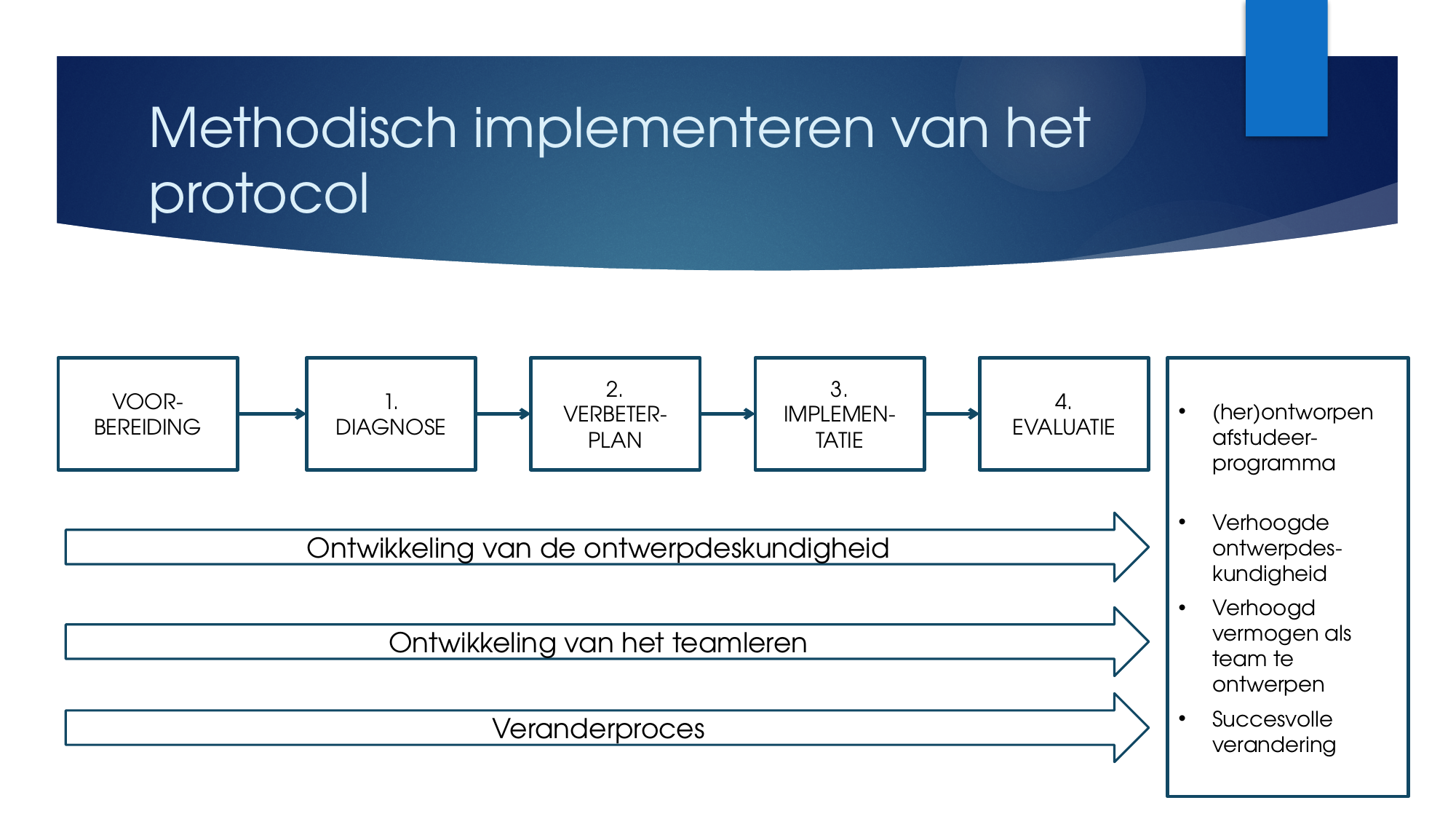

# Methodisch implementeren van het protocol
VOOR-BEREIDING
3.
IMPLEMEN-TATIE
(her)ontworpen afstudeer-programma
Verhoogde ontwerpdes-kundigheid
Verhoogd vermogen als team te ontwerpen
Succesvolle verandering
2.
VERBETER-PLAN
4.
EVALUATIE
1.
DIAGNOSE
Ontwikkeling van de ontwerpdeskundigheid
Ontwikkeling van het teamleren
Veranderproces